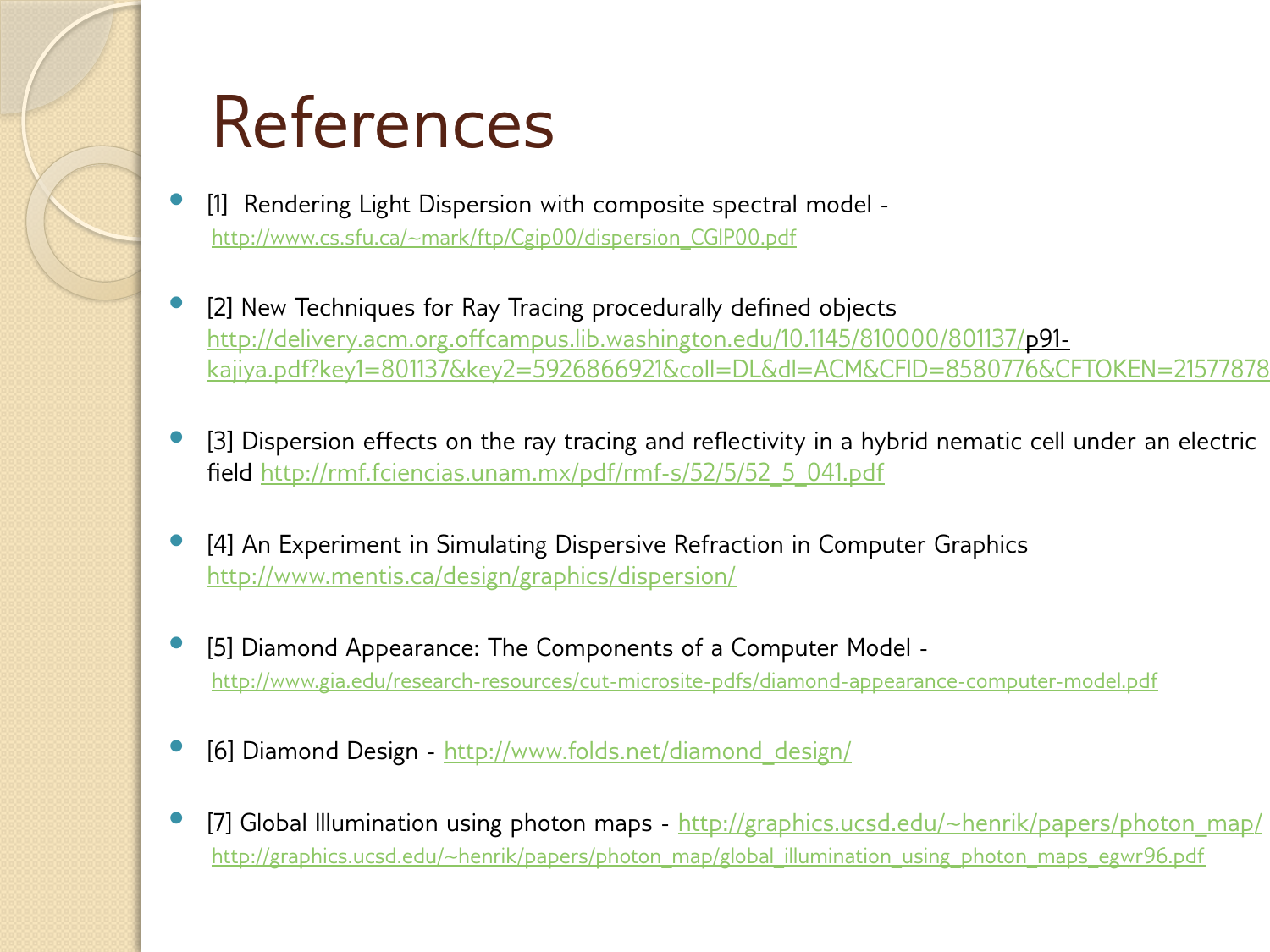

# References
[1]  Rendering Light Dispersion with composite spectral model -
http://www.cs.sfu.ca/~mark/ftp/Cgip00/dispersion_CGIP00.pdf

[2] New Techniques for Ray Tracing procedurally defined objects http://delivery.acm.org.offcampus.lib.washington.edu/10.1145/810000/801137/p91-kajiya.pdf?key1=801137&key2=5926866921&coll=DL&dl=ACM&CFID=8580776&CFTOKEN=21577878

[3] Dispersion effects on the ray tracing and reflectivity in a hybrid nematic cell under an electric field http://rmf.fciencias.unam.mx/pdf/rmf-s/52/5/52_5_041.pdf

[4] An Experiment in Simulating Dispersive Refraction in Computer Graphics http://www.mentis.ca/design/graphics/dispersion/

[5] Diamond Appearance: The Components of a Computer Model -
http://www.gia.edu/research-resources/cut-microsite-pdfs/diamond-appearance-computer-model.pdf

[6] Diamond Design - http://www.folds.net/diamond_design/

[7] Global Illumination using photon maps - http://graphics.ucsd.edu/~henrik/papers/photon_map/
http://graphics.ucsd.edu/~henrik/papers/photon_map/global_illumination_using_photon_maps_egwr96.pdf